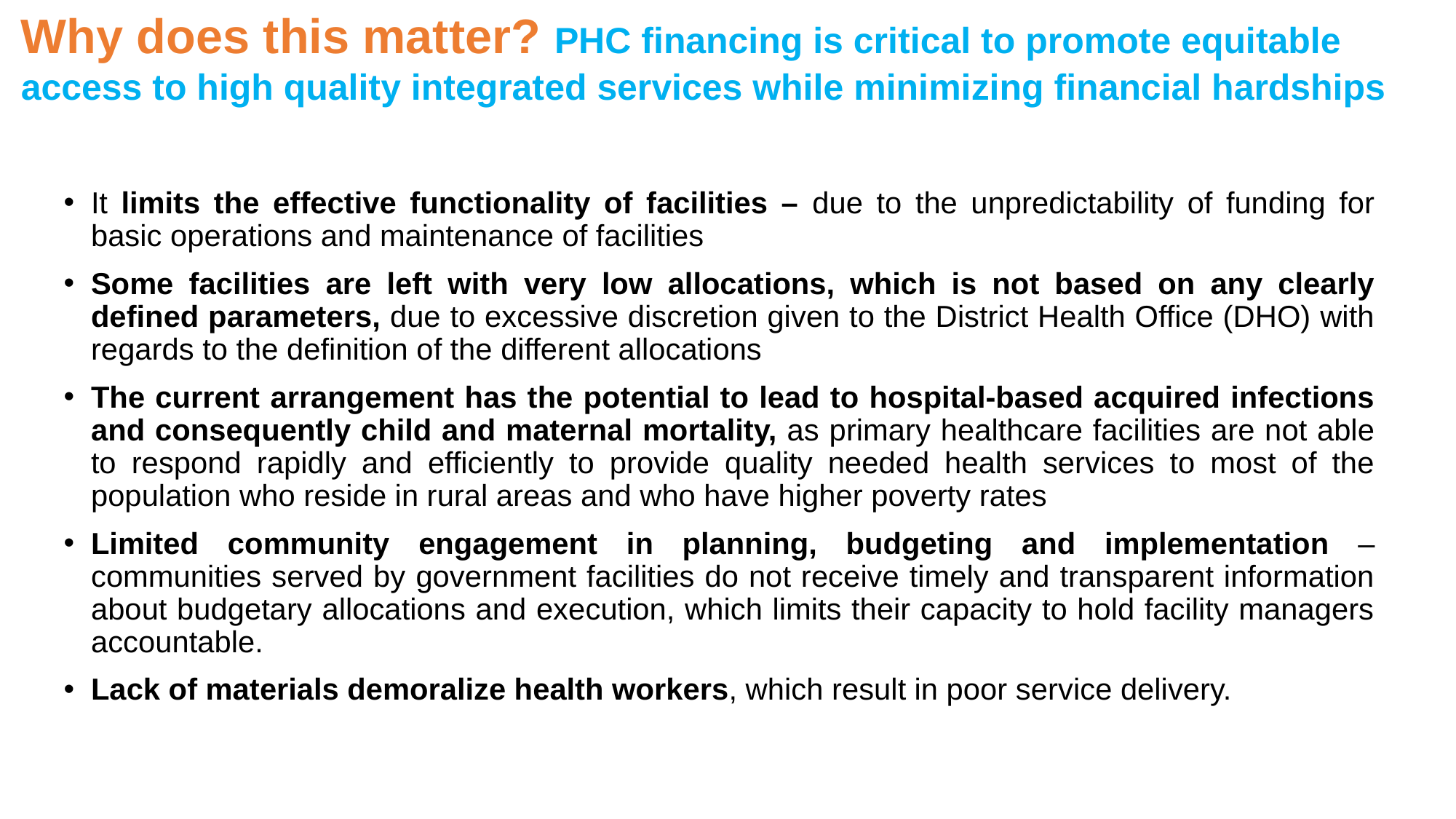

Why does this matter? PHC financing is critical to promote equitable access to high quality integrated services while minimizing financial hardships
It limits the effective functionality of facilities – due to the unpredictability of funding for basic operations and maintenance of facilities
Some facilities are left with very low allocations, which is not based on any clearly defined parameters, due to excessive discretion given to the District Health Office (DHO) with regards to the definition of the different allocations
The current arrangement has the potential to lead to hospital-based acquired infections and consequently child and maternal mortality, as primary healthcare facilities are not able to respond rapidly and efficiently to provide quality needed health services to most of the population who reside in rural areas and who have higher poverty rates
Limited community engagement in planning, budgeting and implementation – communities served by government facilities do not receive timely and transparent information about budgetary allocations and execution, which limits their capacity to hold facility managers accountable.
Lack of materials demoralize health workers, which result in poor service delivery.